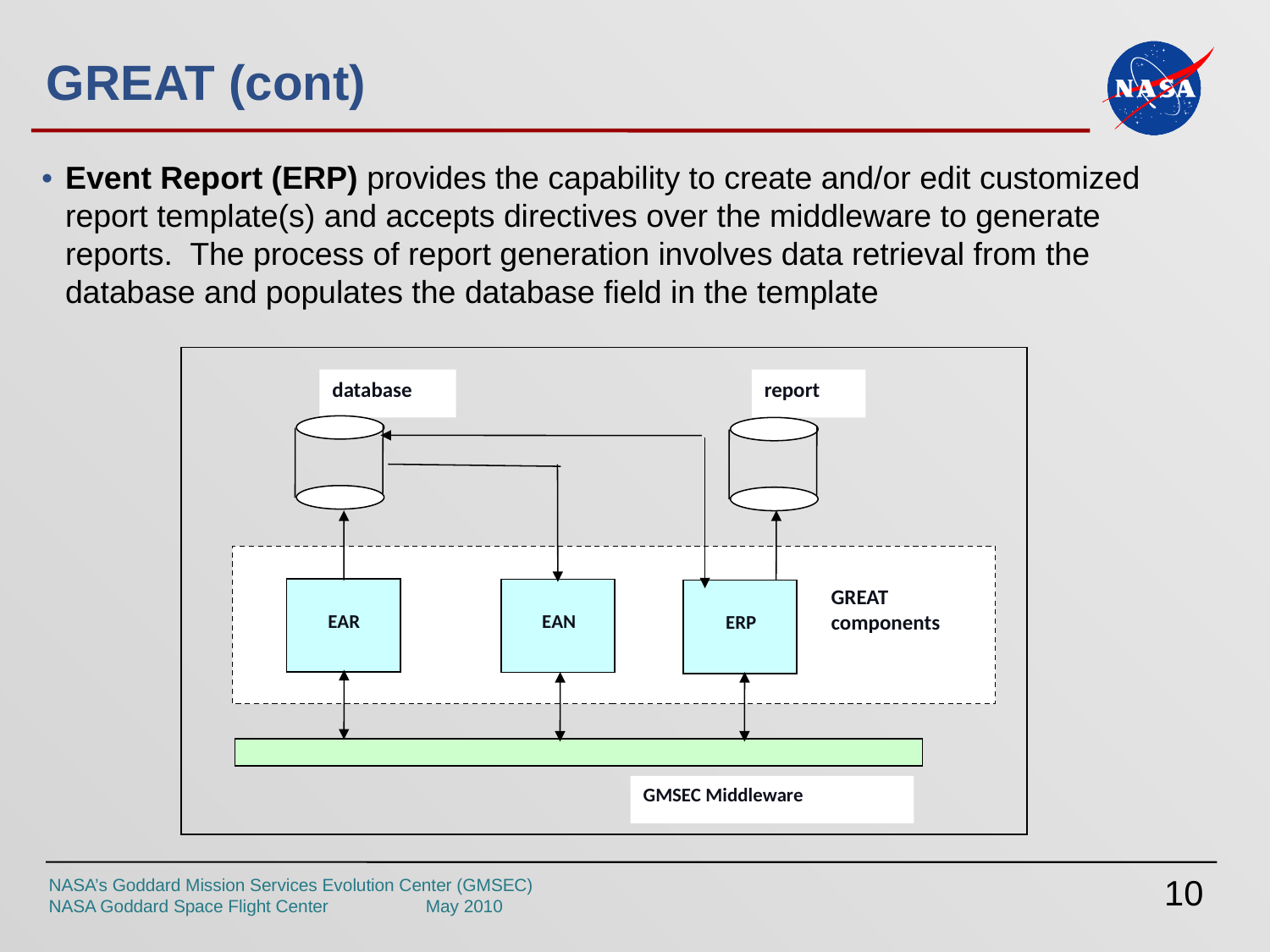

# GREAT (cont)
Event Report (ERP) provides the capability to create and/or edit customized report template(s) and accepts directives over the middleware to generate reports.  The process of report generation involves data retrieval from the database and populates the database field in the template

database
report

EAR

EAN

ERP
GREAT
components

GMSEC Middleware
10